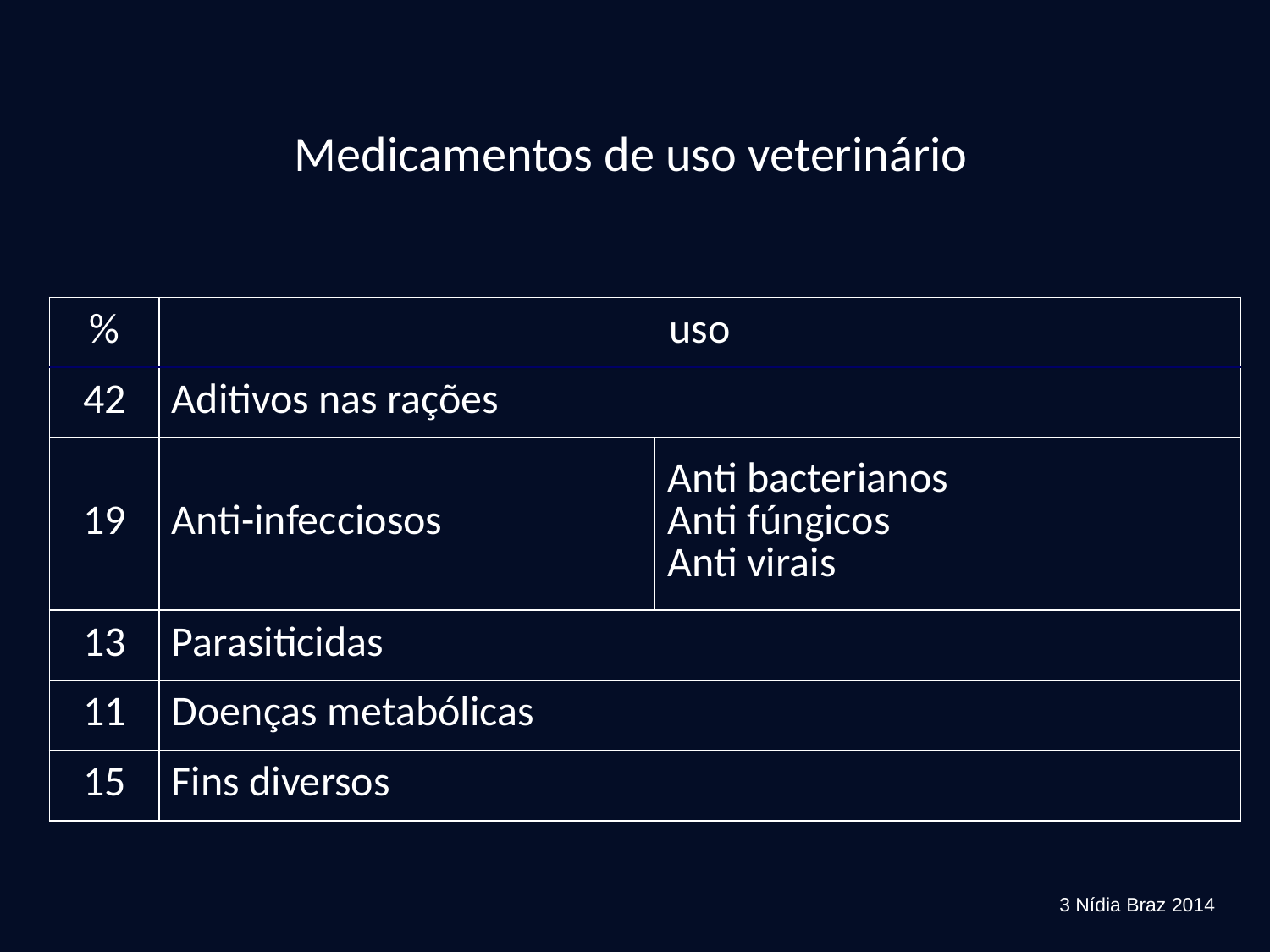

Medicamentos de uso veterinário
| % | uso |  |
| --- | --- | --- |
| 42 | Aditivos nas rações |  |
| 19 | Anti-infecciosos | Anti bacterianos Anti fúngicos Anti virais |
| 13 | Parasiticidas |  |
| 11 | Doenças metabólicas |  |
| 15 | Fins diversos |  |
3 Nídia Braz 2014